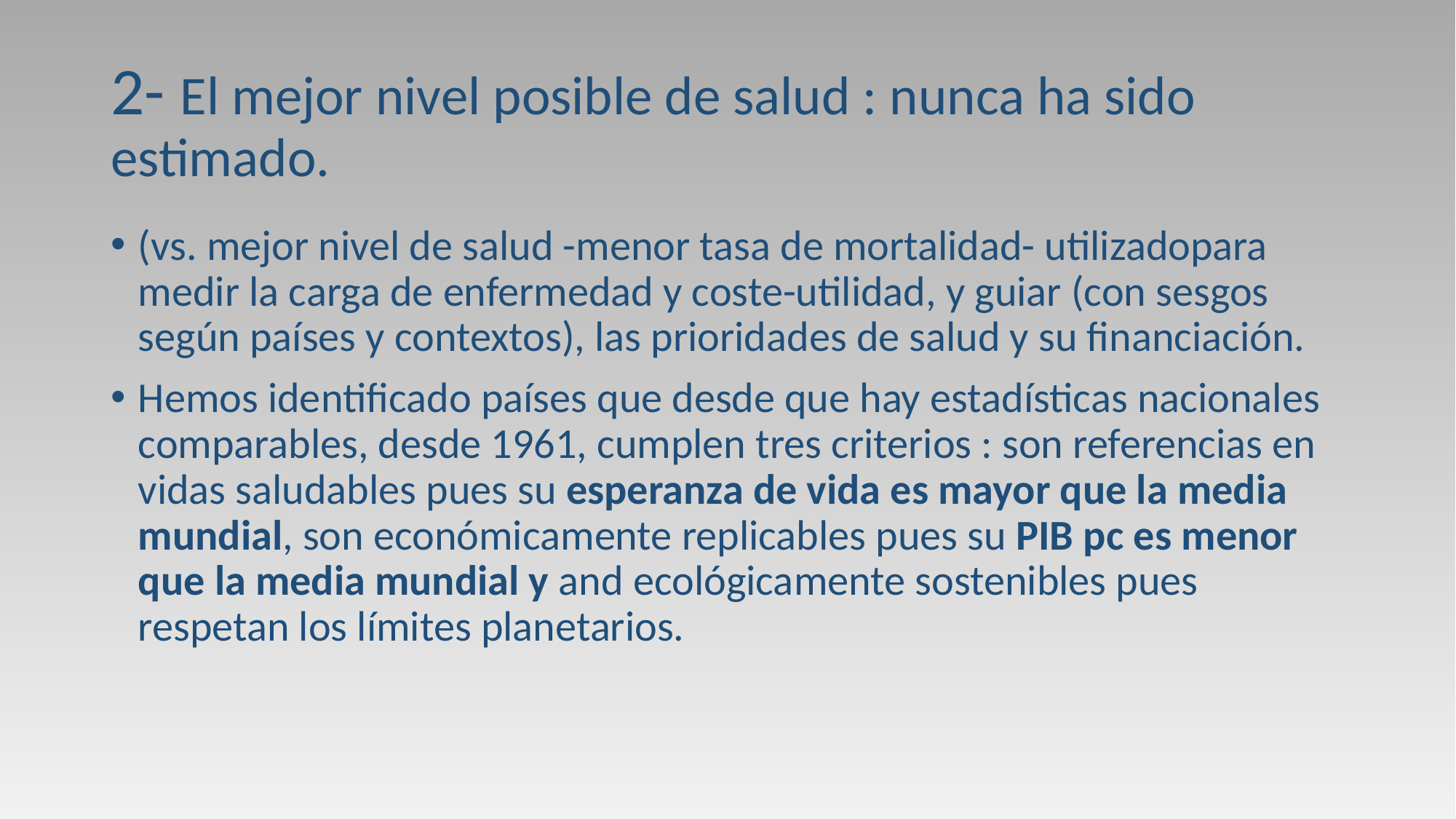

# 2- El mejor nivel posible de salud : nunca ha sido estimado.
(vs. mejor nivel de salud -menor tasa de mortalidad- utilizadopara medir la carga de enfermedad y coste-utilidad, y guiar (con sesgos según países y contextos), las prioridades de salud y su financiación.
Hemos identificado países que desde que hay estadísticas nacionales comparables, desde 1961, cumplen tres criterios : son referencias en vidas saludables pues su esperanza de vida es mayor que la media mundial, son económicamente replicables pues su PIB pc es menor que la media mundial y and ecológicamente sostenibles pues respetan los límites planetarios.